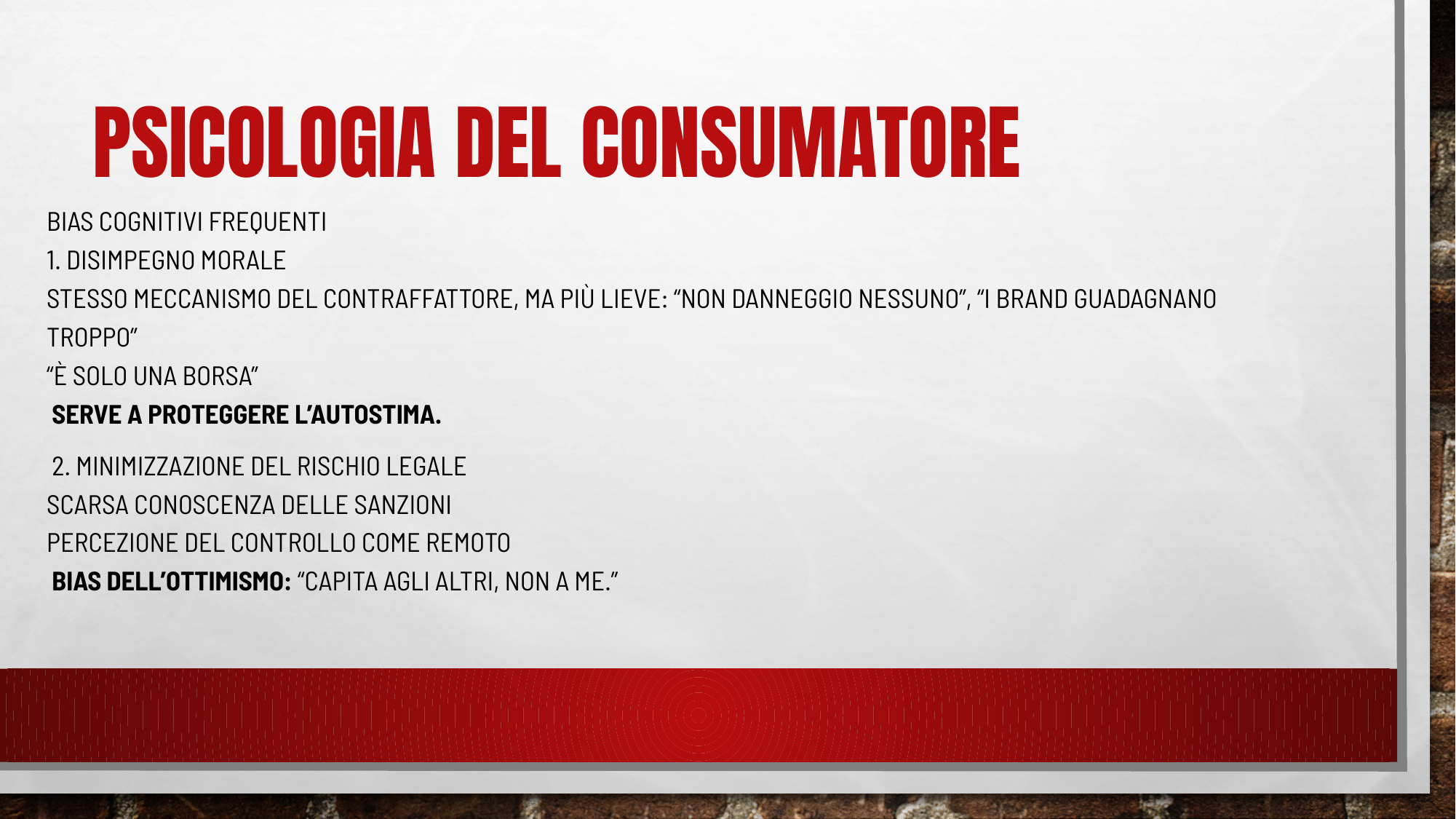

# Psicologia del consumatore
BIAS COGNITIVI FREQUENTI
1. Disimpegno morale
Stesso meccanismo del contraffattore, ma più lieve: “Non danneggio nessuno”, “I brand guadagnano troppo”
“È solo una borsa”
 Serve a proteggere l’autostima.
 2. Minimizzazione del rischio legale
Scarsa conoscenza delle sanzioni
Percezione del controllo come remoto
 Bias dell’ottimismo: “Capita agli altri, non a me.”